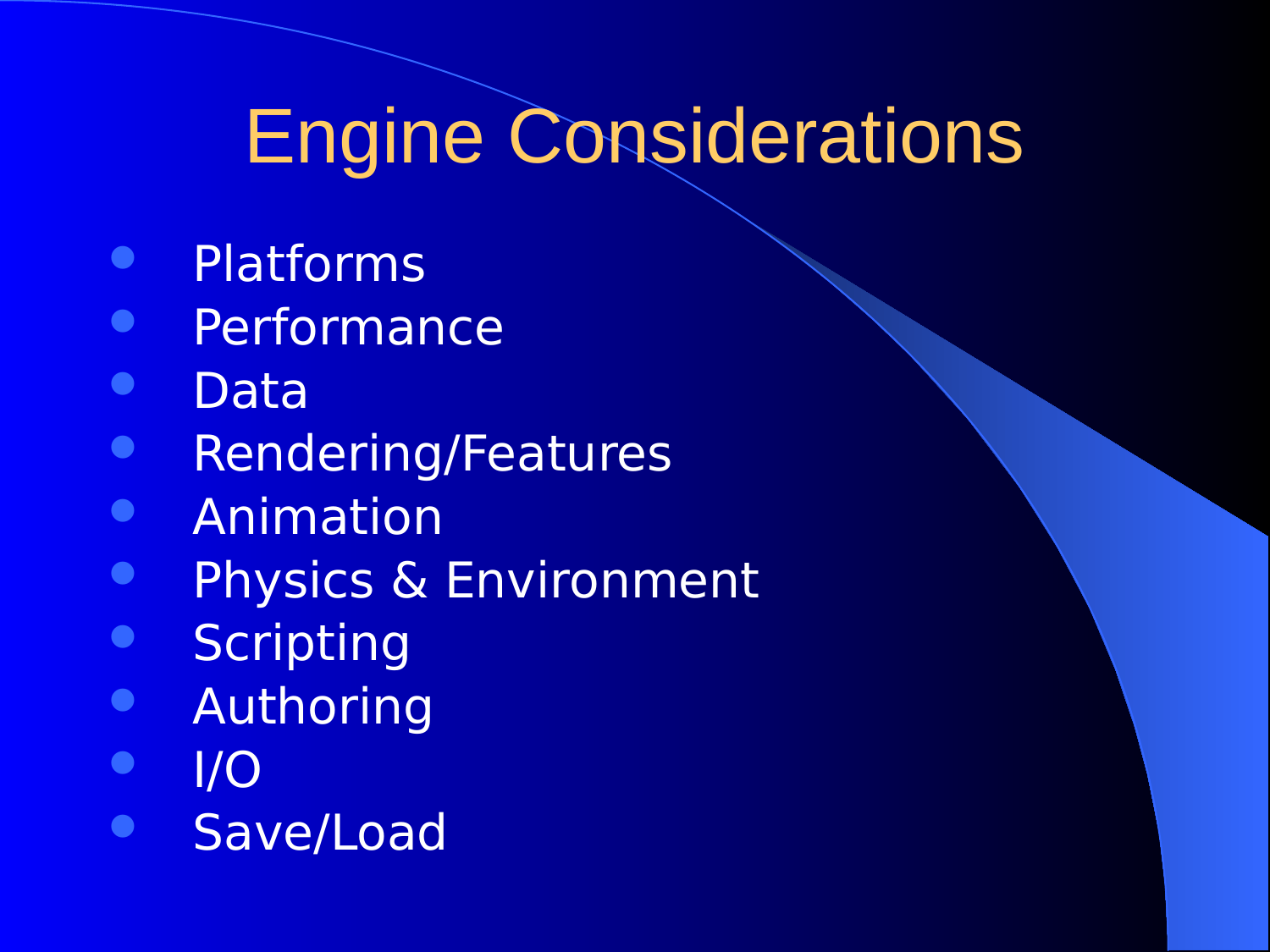

# Engine Considerations
Platforms
Performance
Data
Rendering/Features
Animation
Physics & Environment
Scripting
Authoring
I/O
Save/Load